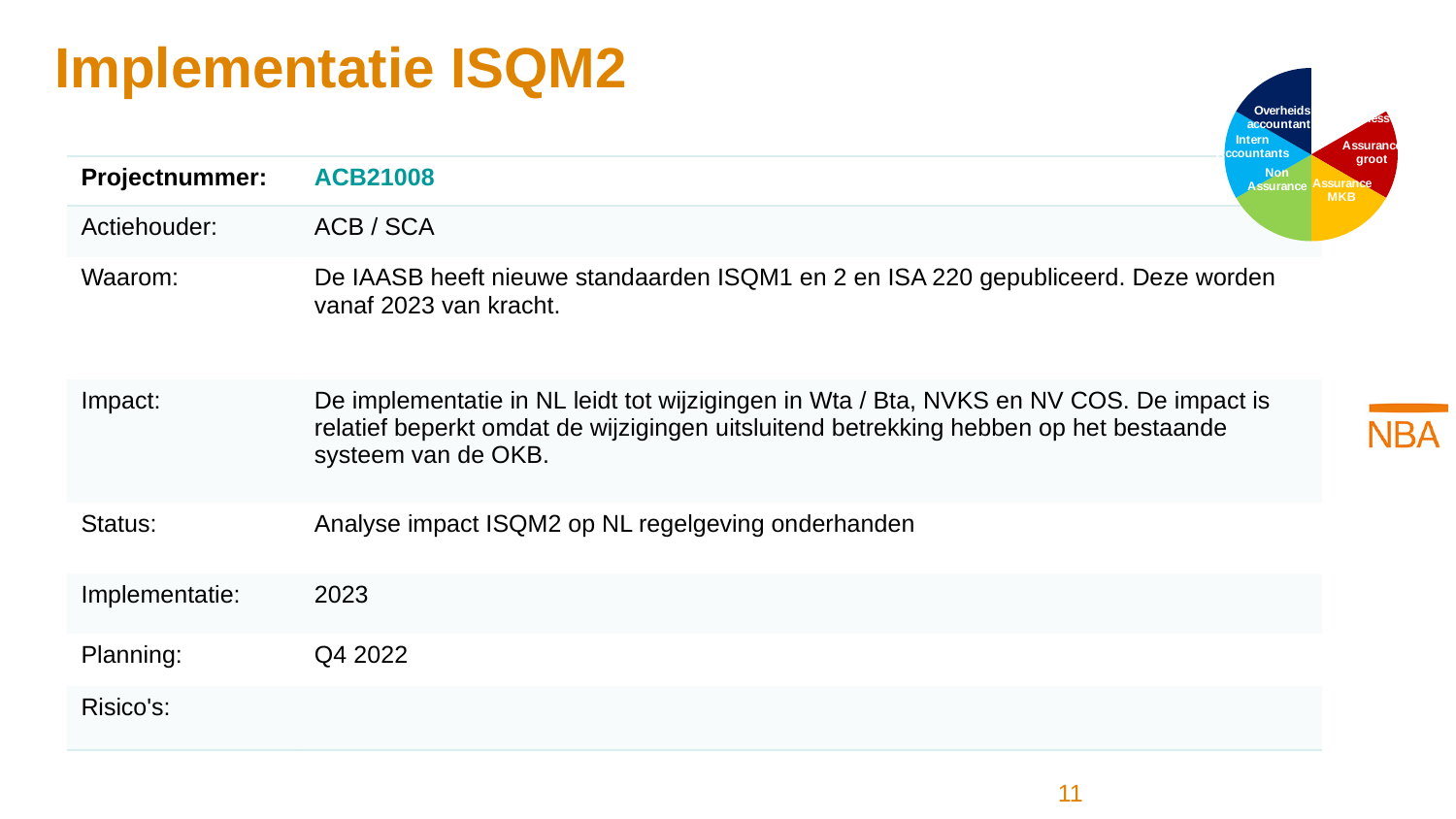

### Chart

| Category | Kolom1 |
|---|---|
| Accountants in Business | 1.0 |
| Assurance groot | 1.0 |
| Assurance MKB | 1.0 |
| Non Assurance | 1.0 |
| Intern Accountants | 1.0 |
| Overheids accountants | 1.0 |
# Implementatie ISQM2
| Projectnummer: | ACB21008 |
| --- | --- |
| Actiehouder: | ACB / SCA |
| Waarom: | De IAASB heeft nieuwe standaarden ISQM1 en 2 en ISA 220 gepubliceerd. Deze worden vanaf 2023 van kracht. |
| Impact: | De implementatie in NL leidt tot wijzigingen in Wta / Bta, NVKS en NV COS. De impact is relatief beperkt omdat de wijzigingen uitsluitend betrekking hebben op het bestaande systeem van de OKB. |
| Status: | Analyse impact ISQM2 op NL regelgeving onderhanden |
| Implementatie: | 2023 |
| Planning: | Q4 2022 |
| Risico's: |  |
11